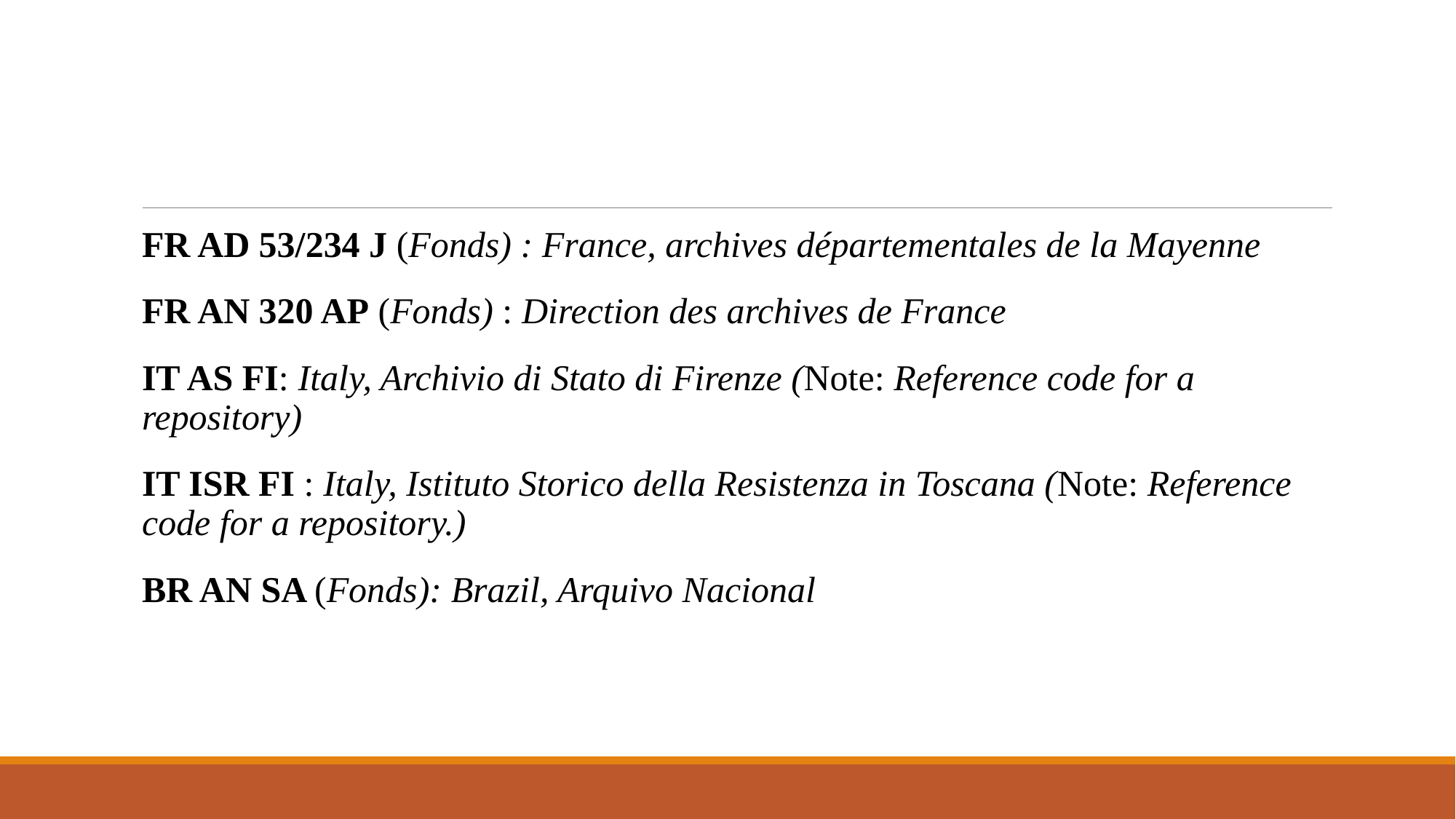

#
FR AD 53/234 J (Fonds) : France, archives départementales de la Mayenne
FR AN 320 AP (Fonds) : Direction des archives de France
IT AS FI: Italy, Archivio di Stato di Firenze (Note: Reference code for a repository)
IT ISR FI : Italy, Istituto Storico della Resistenza in Toscana (Note: Reference code for a repository.)
BR AN SA (Fonds): Brazil, Arquivo Nacional